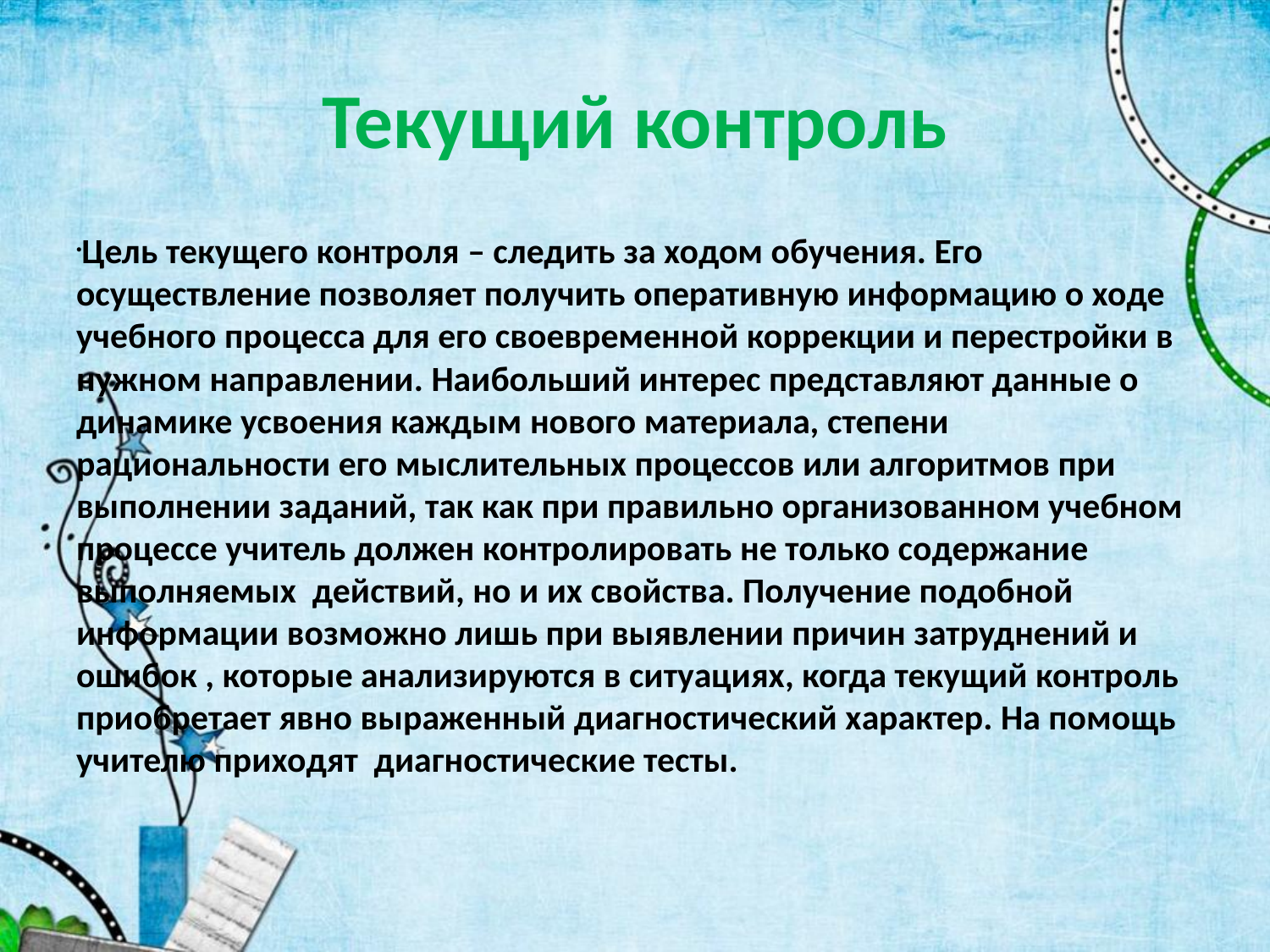

# Текущий контроль
Цель текущего контроля – следить за ходом обучения. Его осуществление позволяет получить оперативную информацию о ходе учебного процесса для его своевременной коррекции и перестройки в нужном направлении. Наибольший интерес представляют данные о динамике усвоения каждым нового материала, степени рациональности его мыслительных процессов или алгоритмов при выполнении заданий, так как при правильно организованном учебном процессе учитель должен контролировать не только содержание выполняемых  действий, но и их свойства. Получение подобной информации возможно лишь при выявлении причин затруднений и ошибок , которые анализируются в ситуациях, когда текущий контроль приобретает явно выраженный диагностический характер. На помощь учителю приходят  диагностические тесты.